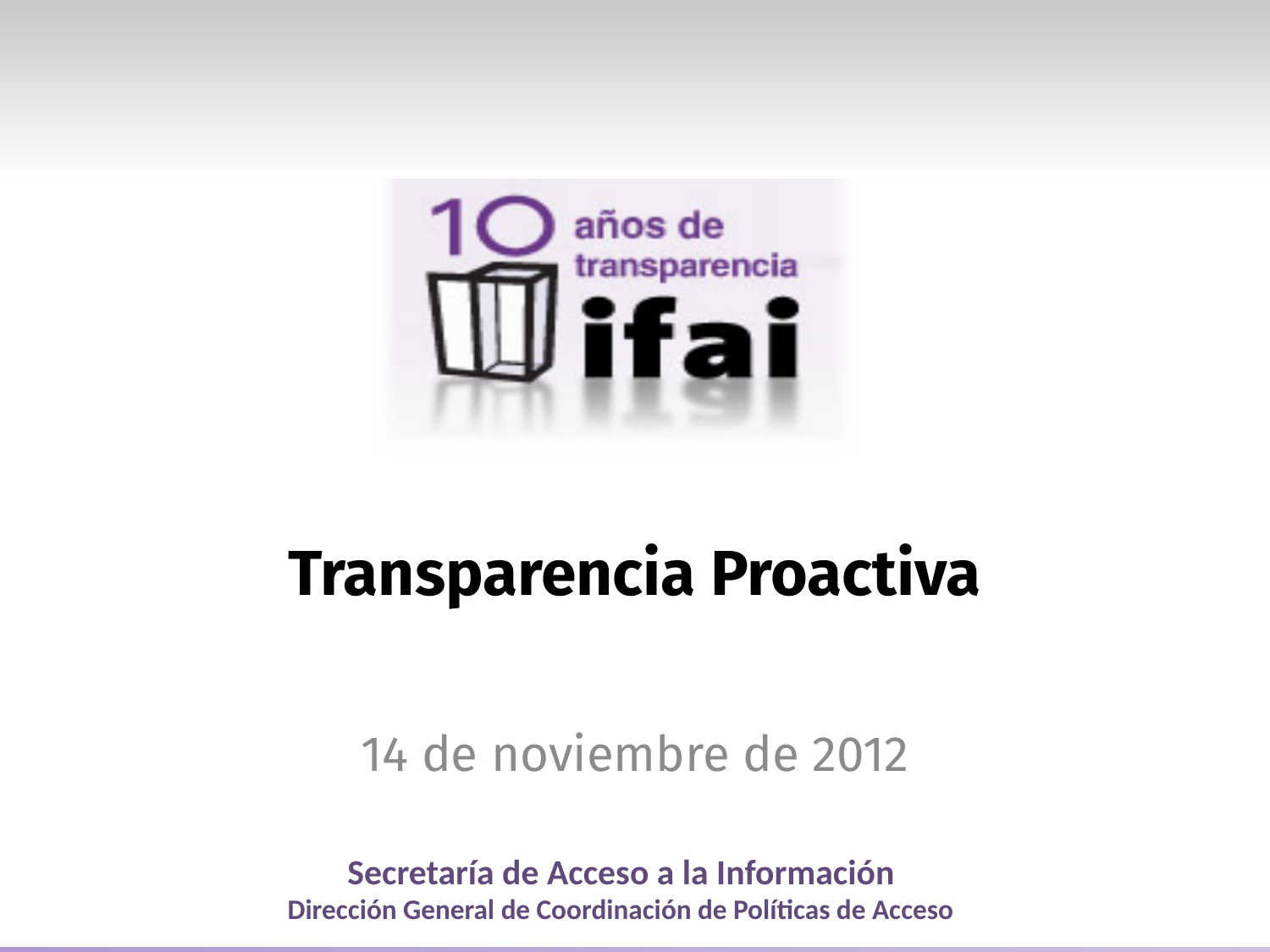

# Transparencia Proactiva
14 de noviembre de 2012